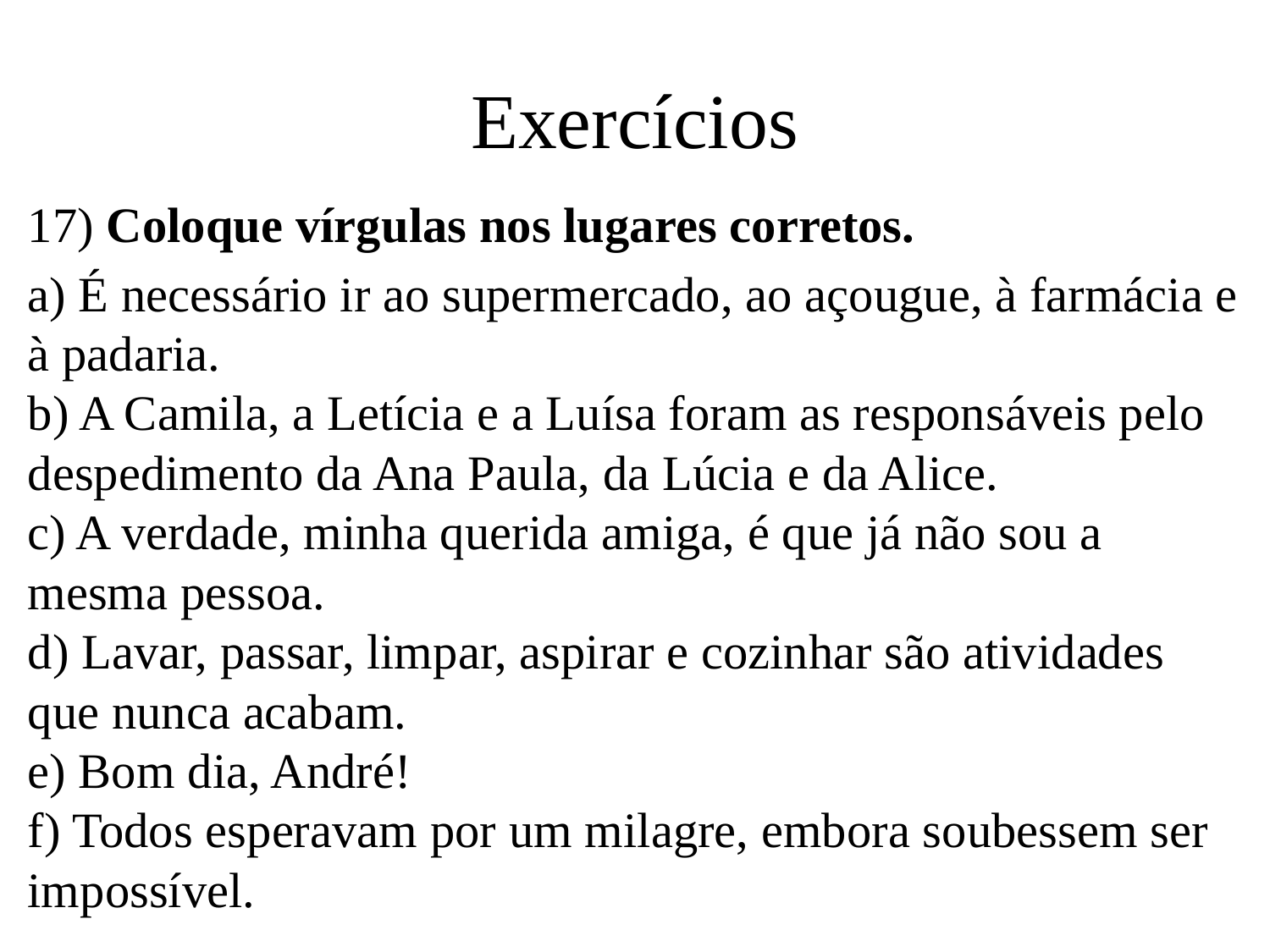

# Exercícios
17) Coloque vírgulas nos lugares corretos.
a) É necessário ir ao supermercado, ao açougue, à farmácia e à padaria.
b) A Camila, a Letícia e a Luísa foram as responsáveis pelo despedimento da Ana Paula, da Lúcia e da Alice.
c) A verdade, minha querida amiga, é que já não sou a mesma pessoa.
d) Lavar, passar, limpar, aspirar e cozinhar são atividades que nunca acabam.
e) Bom dia, André!
f) Todos esperavam por um milagre, embora soubessem ser impossível.